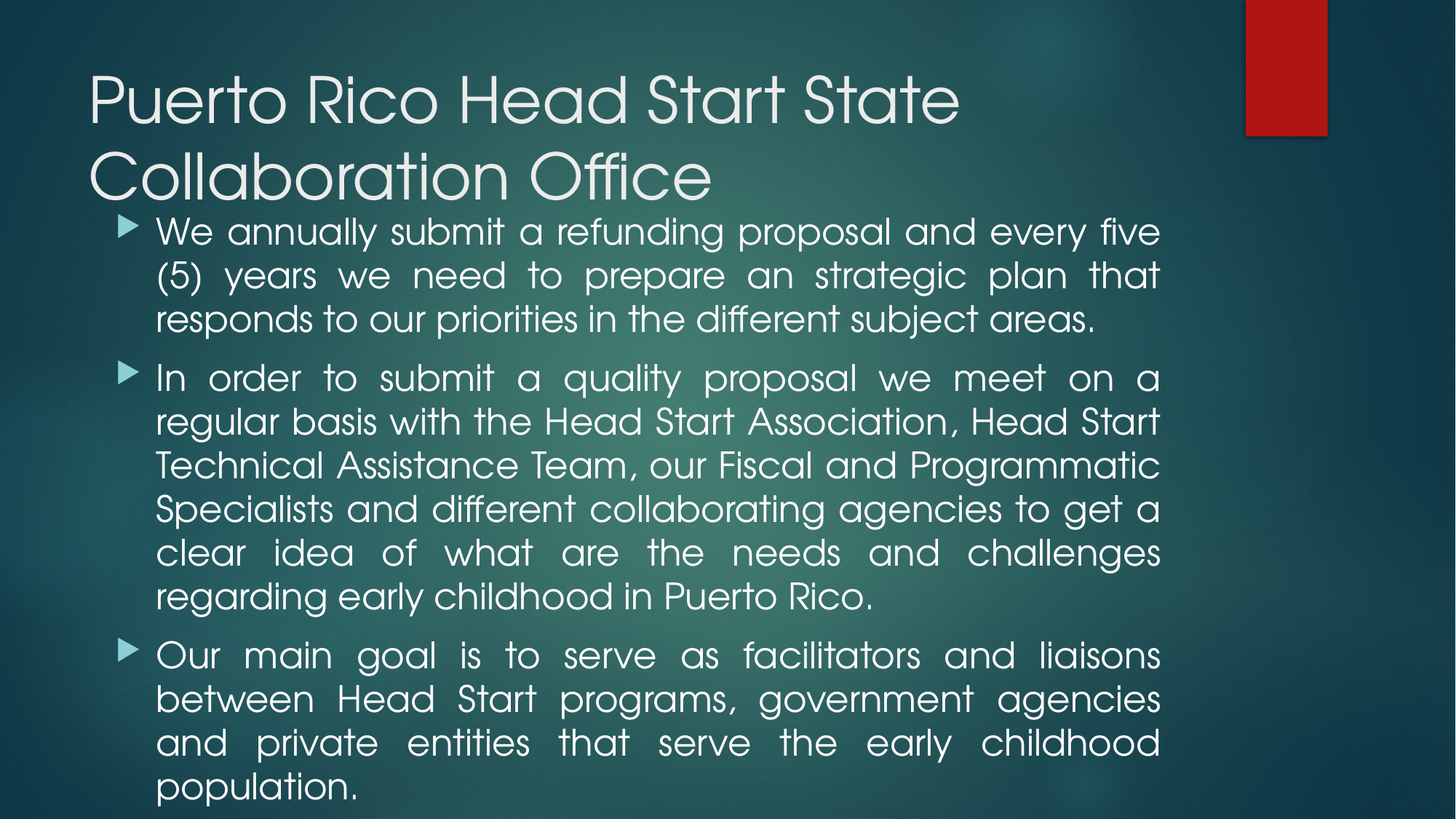

# Puerto Rico Head Start State Collaboration Office
We annually submit a refunding proposal and every five (5) years we need to prepare an strategic plan that responds to our priorities in the different subject areas.
In order to submit a quality proposal we meet on a regular basis with the Head Start Association, Head Start Technical Assistance Team, our Fiscal and Programmatic Specialists and different collaborating agencies to get a clear idea of what are the needs and challenges regarding early childhood in Puerto Rico.
Our main goal is to serve as facilitators and liaisons between Head Start programs, government agencies and private entities that serve the early childhood population.